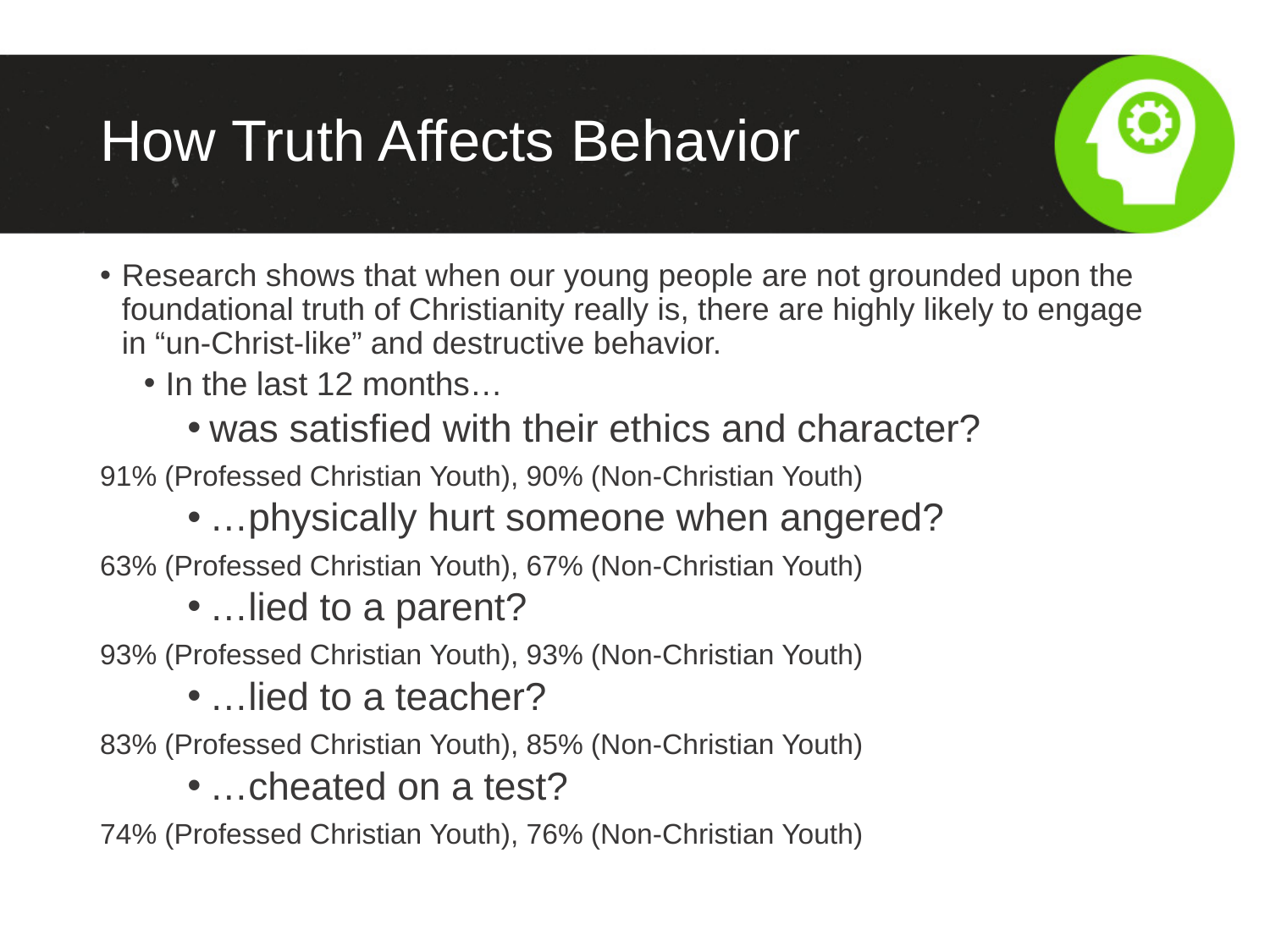

# How Truth Affects Behavior
Research shows that when our young people are not grounded upon the foundational truth of Christianity really is, there are highly likely to engage in “un-Christ-like” and destructive behavior.
In the last 12 months…
was satisfied with their ethics and character?
91% (Professed Christian Youth), 90% (Non-Christian Youth)
…physically hurt someone when angered?
63% (Professed Christian Youth), 67% (Non-Christian Youth)
…lied to a parent?
93% (Professed Christian Youth), 93% (Non-Christian Youth)
…lied to a teacher?
83% (Professed Christian Youth), 85% (Non-Christian Youth)
…cheated on a test?
74% (Professed Christian Youth), 76% (Non-Christian Youth)